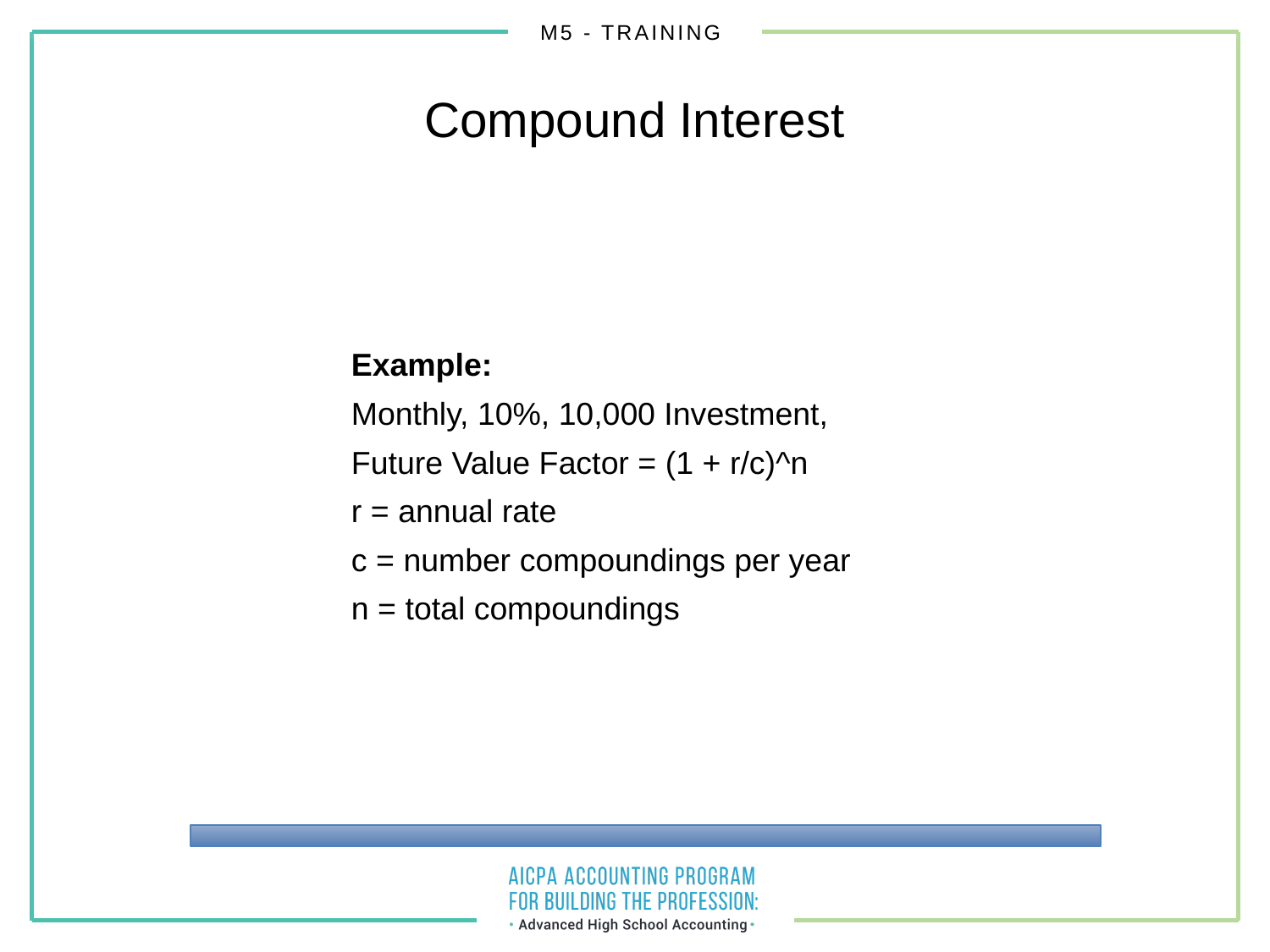

Compound Interest
Example:
Monthly, 10%, 10,000 Investment,
Future Value Factor = (1 + r/c)^n
r = annual rate
c = number compoundings per year
n = total compoundings